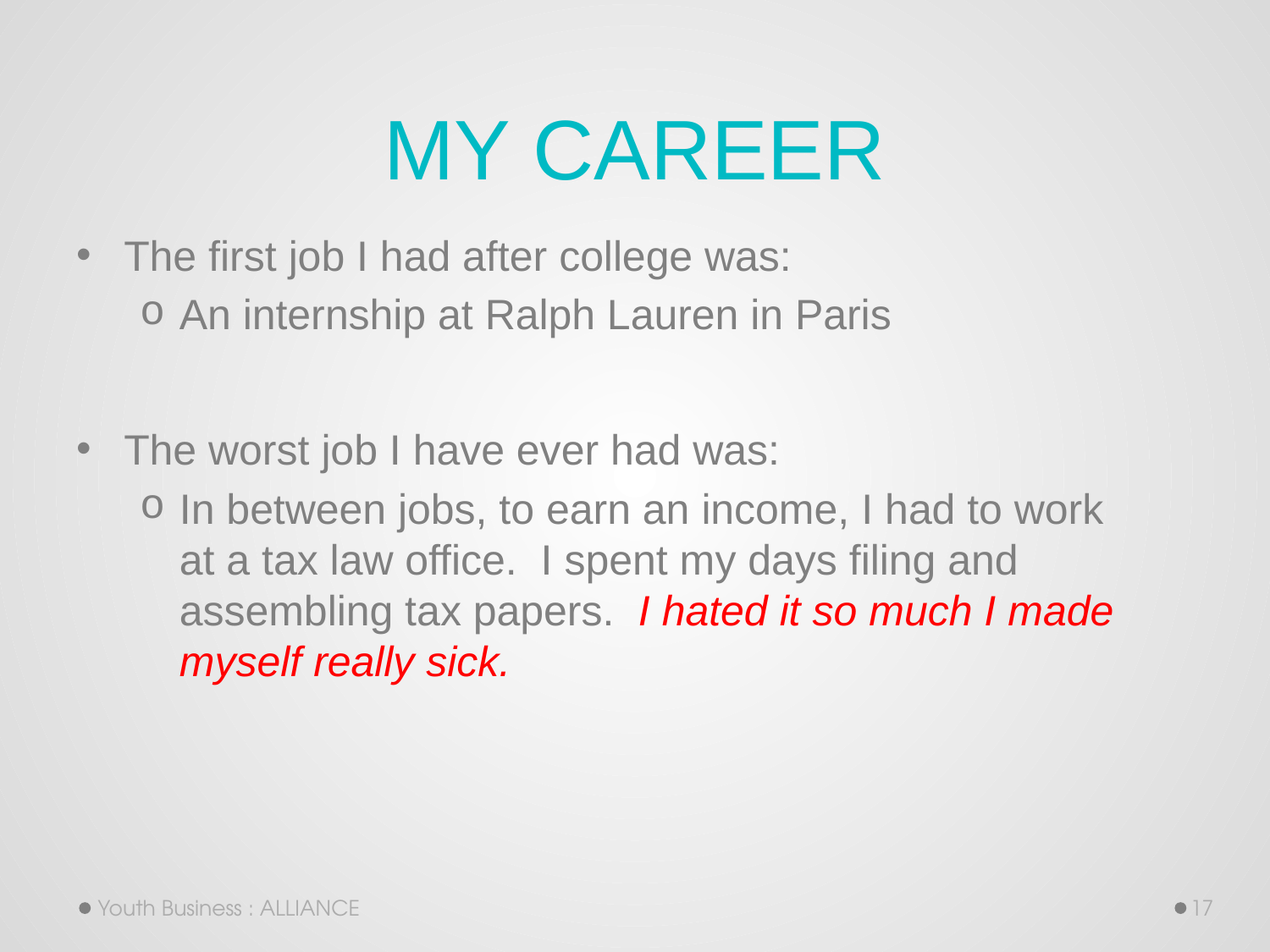

# My Career
The first job I had after college was:
An internship at Ralph Lauren in Paris

The worst job I have ever had was:
In between jobs, to earn an income, I had to work at a tax law office.  I spent my days filing and assembling tax papers.  I hated it so much I made myself really sick.
Youth Business : ALLIANCE
17